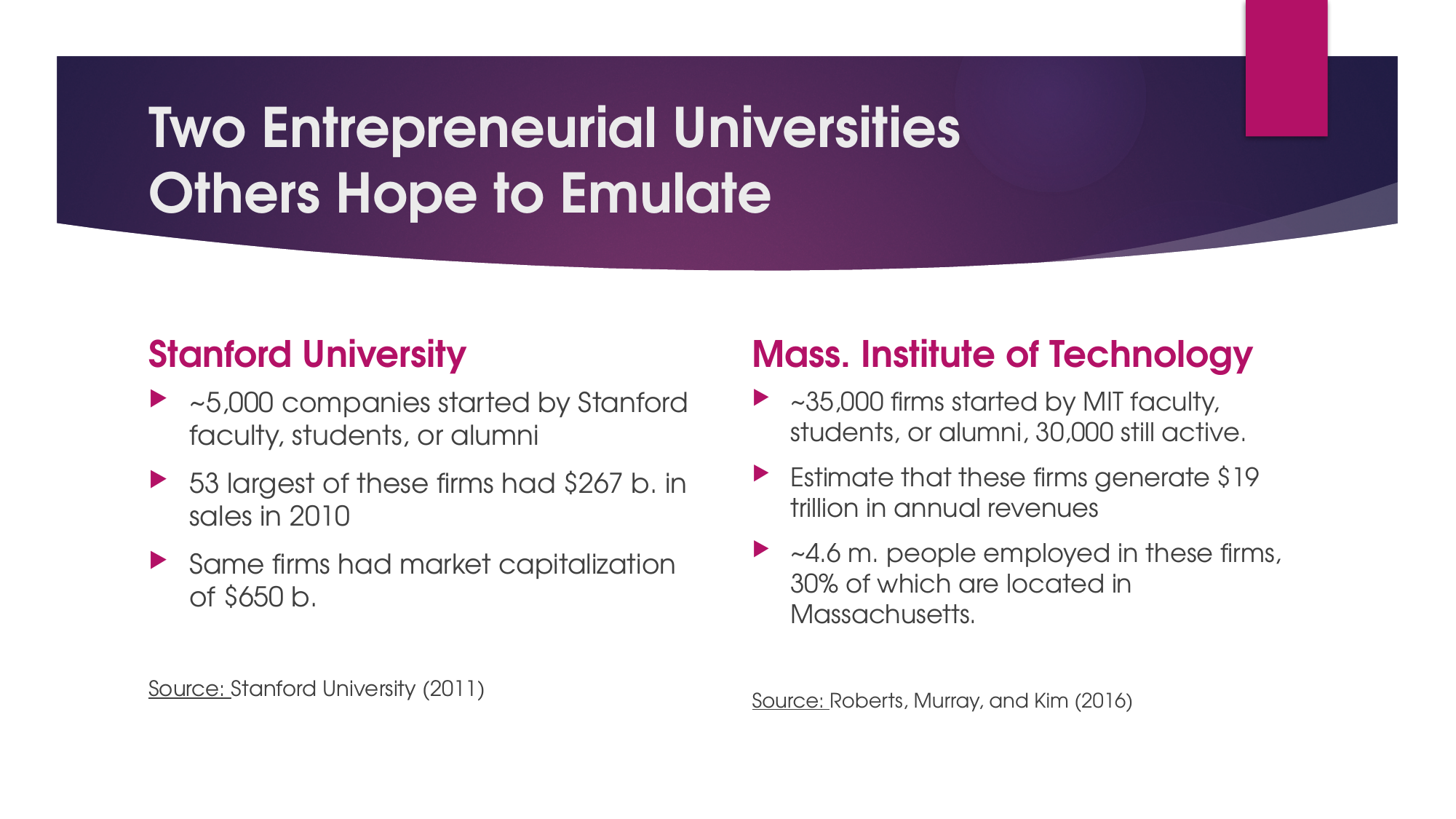

# Two Entrepreneurial Universities Others Hope to Emulate
Stanford University
Mass. Institute of Technology
~5,000 companies started by Stanford faculty, students, or alumni
53 largest of these firms had $267 b. in sales in 2010
Same firms had market capitalization of $650 b.

Source: Stanford University (2011)
~35,000 firms started by MIT faculty, students, or alumni, 30,000 still active.
Estimate that these firms generate $19 trillion in annual revenues
~4.6 m. people employed in these firms, 30% of which are located in Massachusetts.

Source: Roberts, Murray, and Kim (2016)